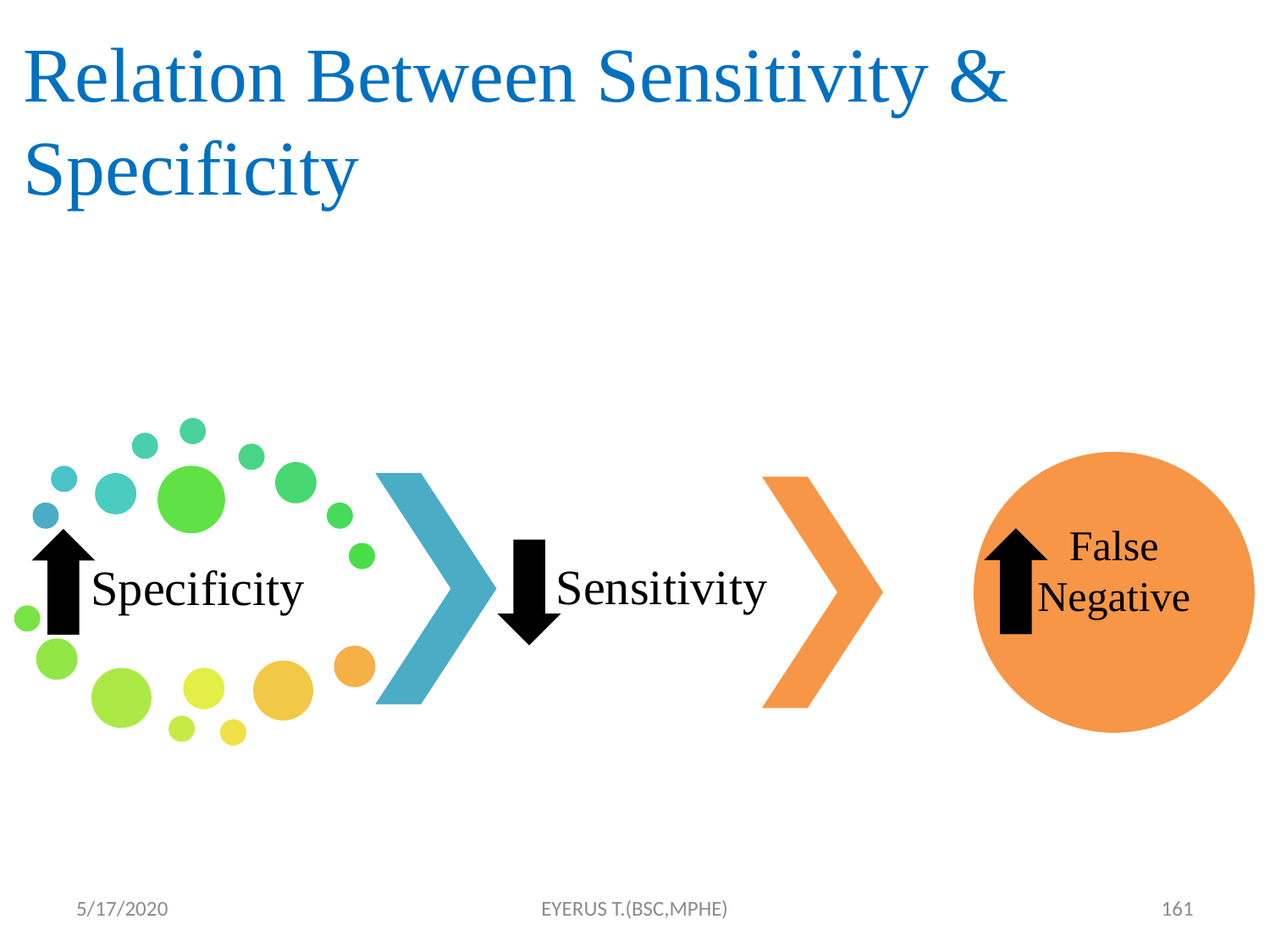

# Relation Between Sensitivity & Specificity
Specificity
Sensitivity
False Negative

5/17/2020
EYERUS T.(BSC,MPHE)
161